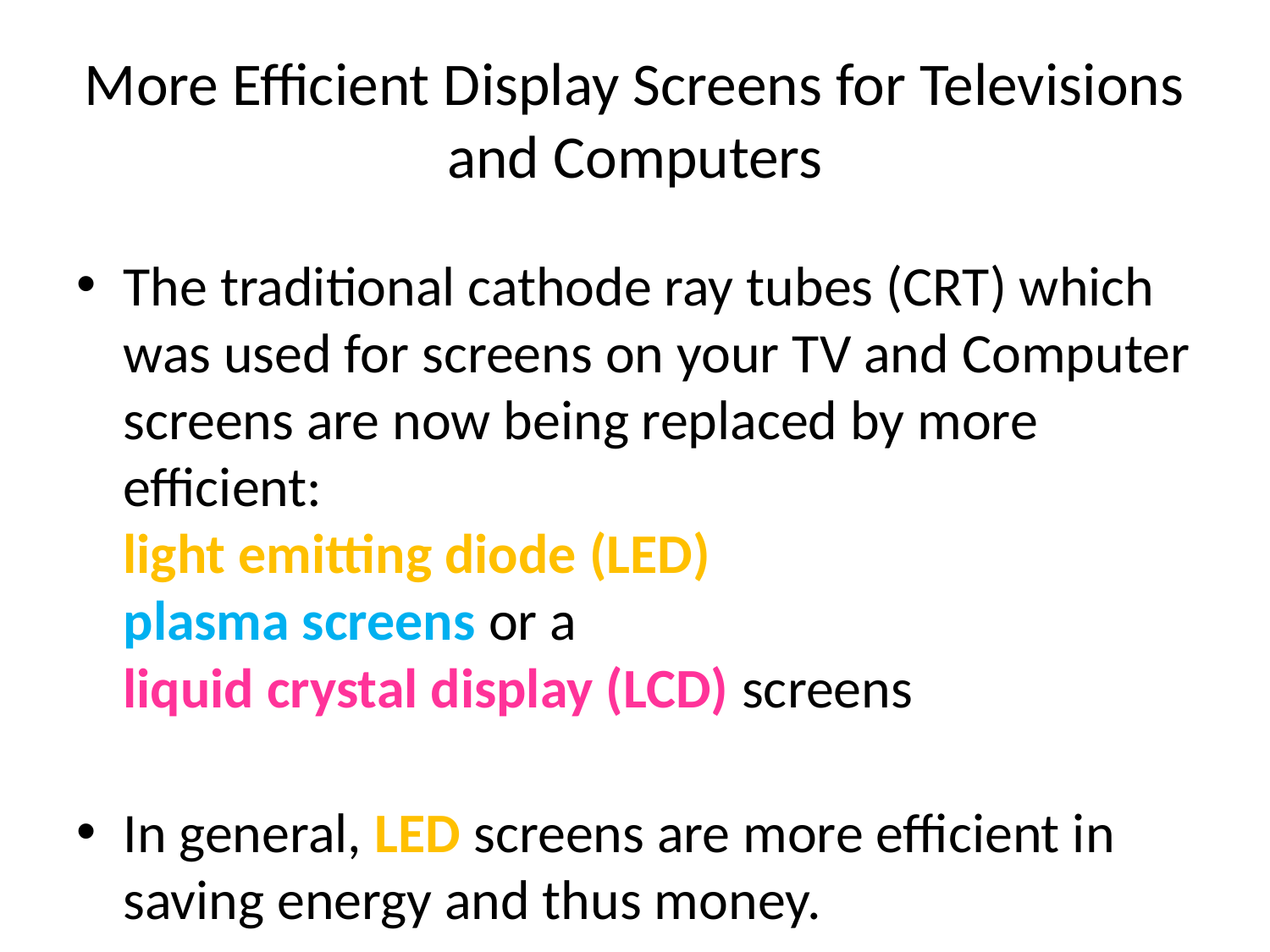

# More Efficient Display Screens for Televisions and Computers
The traditional cathode ray tubes (CRT) which was used for screens on your TV and Computer screens are now being replaced by more efficient:
light emitting diode (LED)
plasma screens or a
liquid crystal display (LCD) screens
In general, LED screens are more efficient in saving energy and thus money.